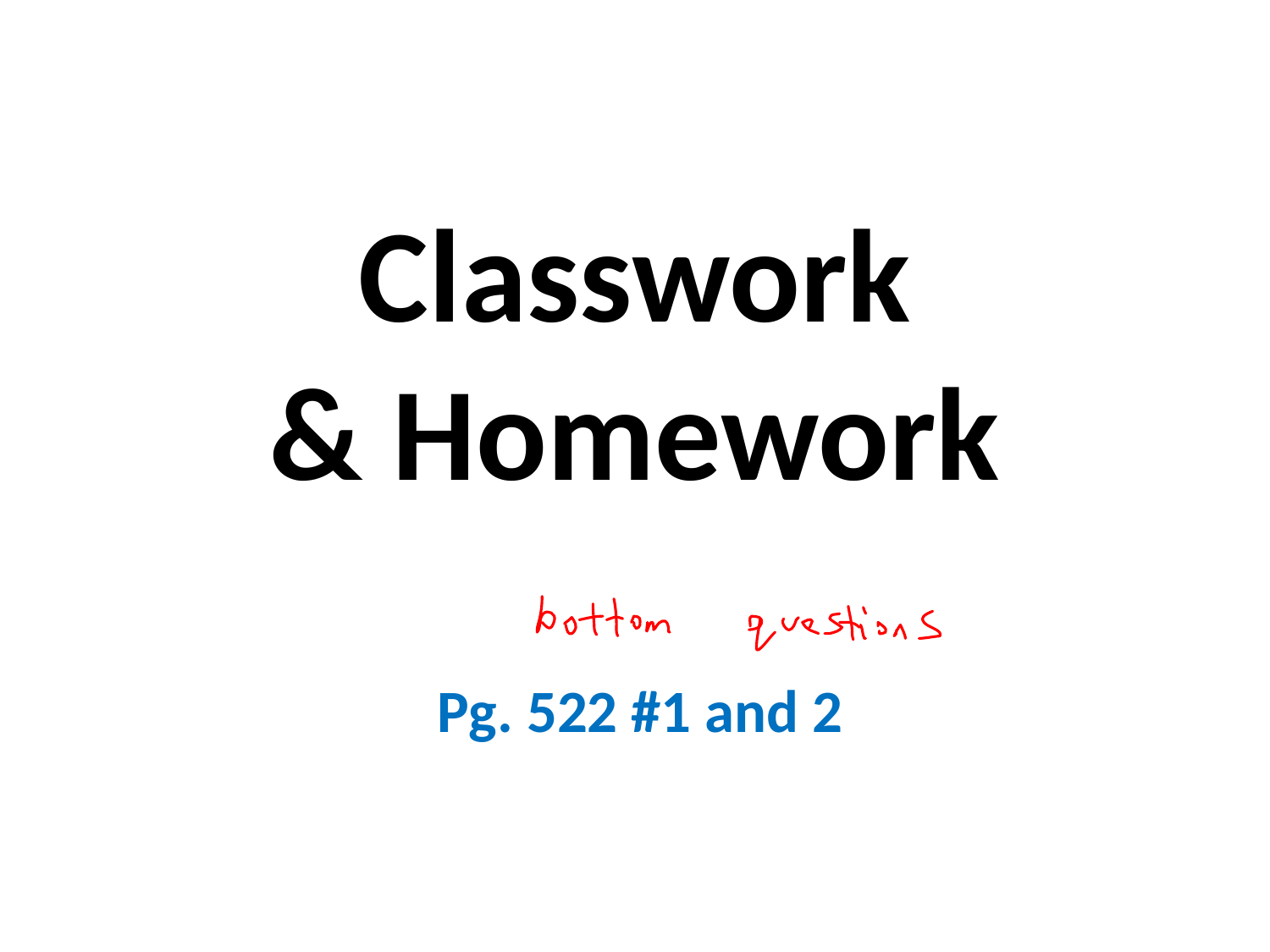

# Classwork & Homework

Pg. 522 #1 and 2